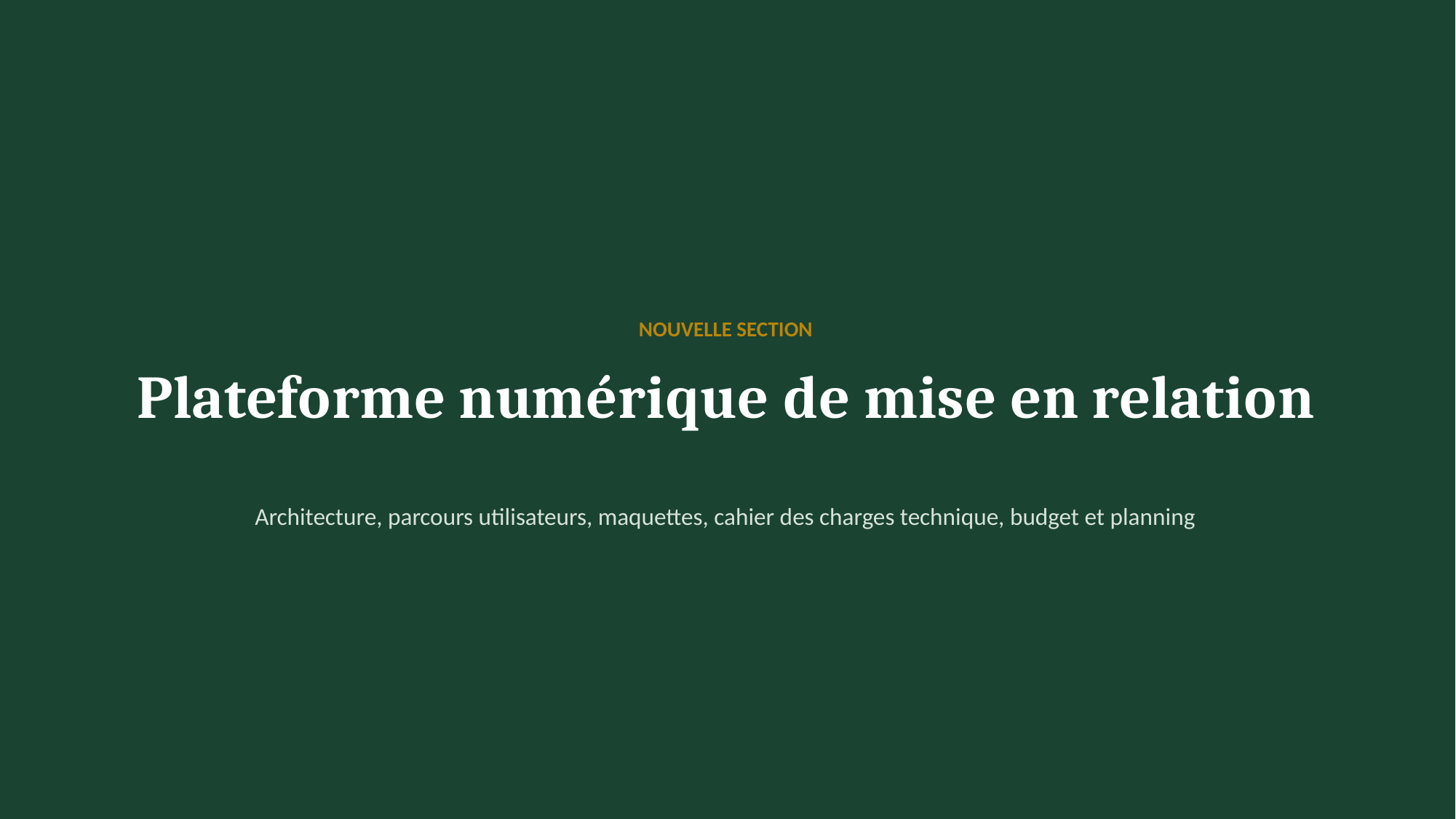

NOUVELLE SECTION
Plateforme numérique de mise en relation
Architecture, parcours utilisateurs, maquettes, cahier des charges technique, budget et planning